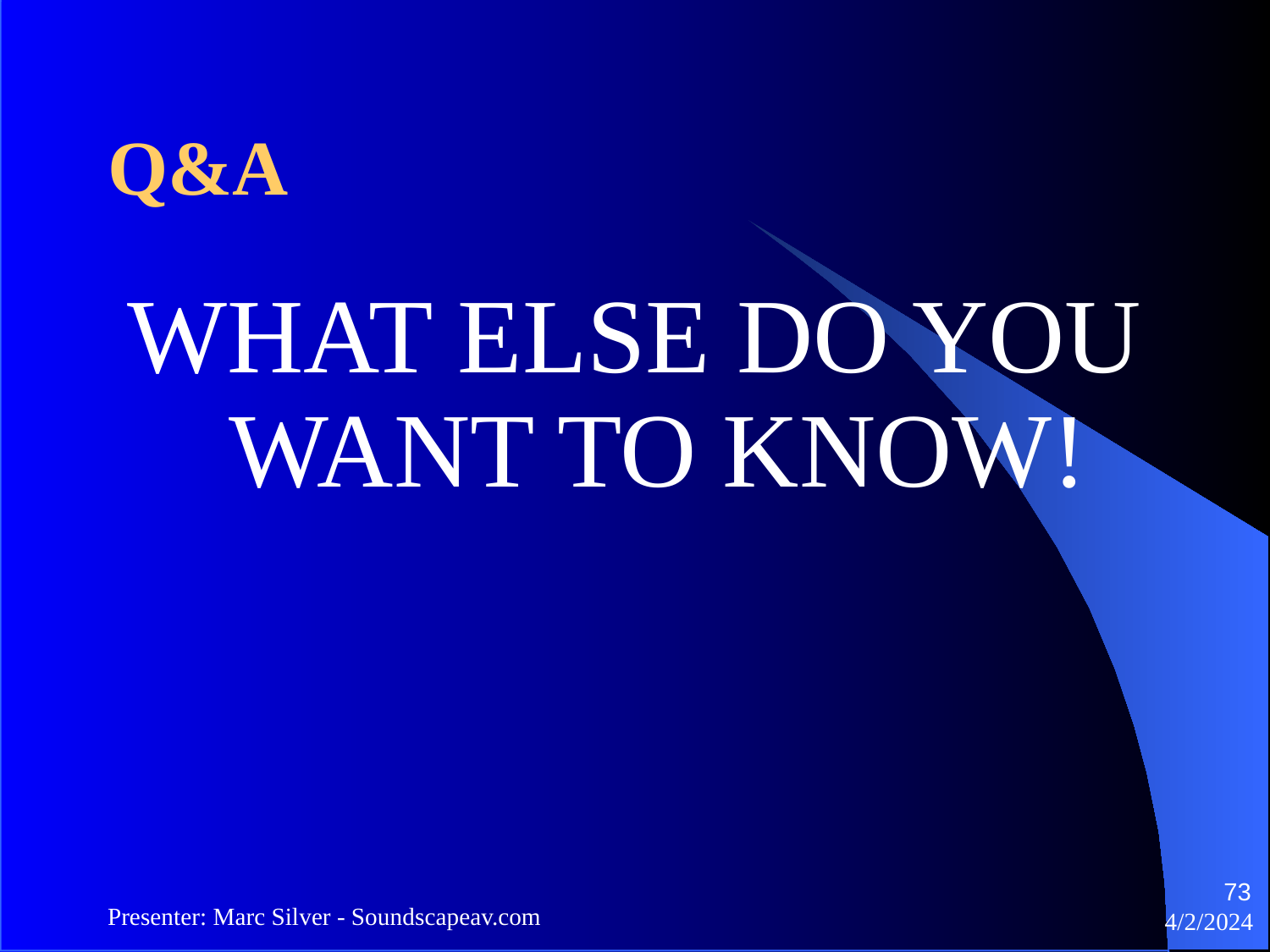

Q&A
WHAT ELSE DO YOU WANT TO KNOW!
73
Presenter: Marc Silver - Soundscapeav.com
4/2/2024